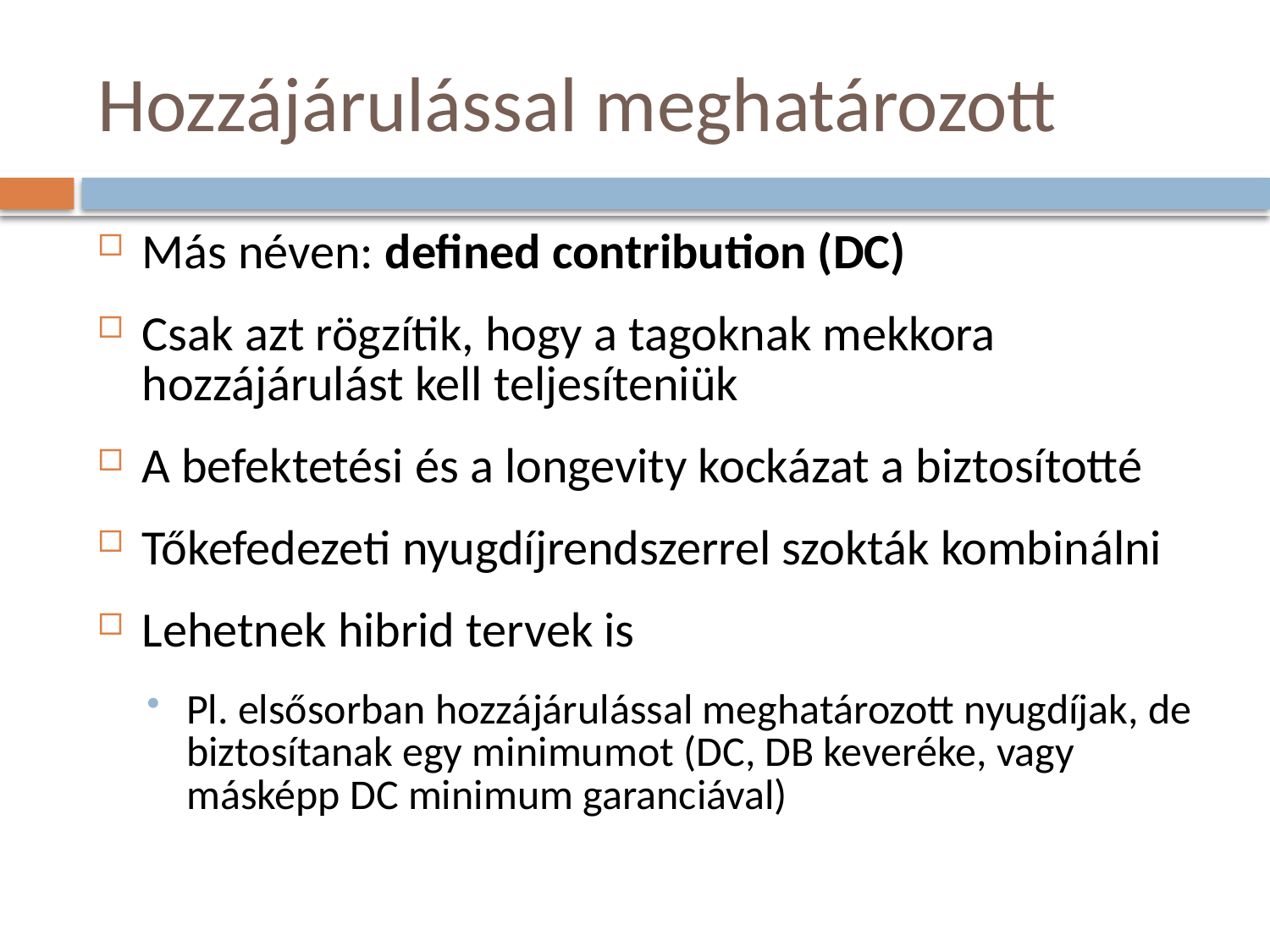

# Hozzájárulással meghatározott
Más néven: defined contribution (DC)
Csak azt rögzítik, hogy a tagoknak mekkora hozzájárulást kell teljesíteniük
A befektetési és a longevity kockázat a biztosítotté
Tőkefedezeti nyugdíjrendszerrel szokták kombinálni
Lehetnek hibrid tervek is
Pl. elsősorban hozzájárulással meghatározott nyugdíjak, de biztosítanak egy minimumot (DC, DB keveréke, vagy másképp DC minimum garanciával)